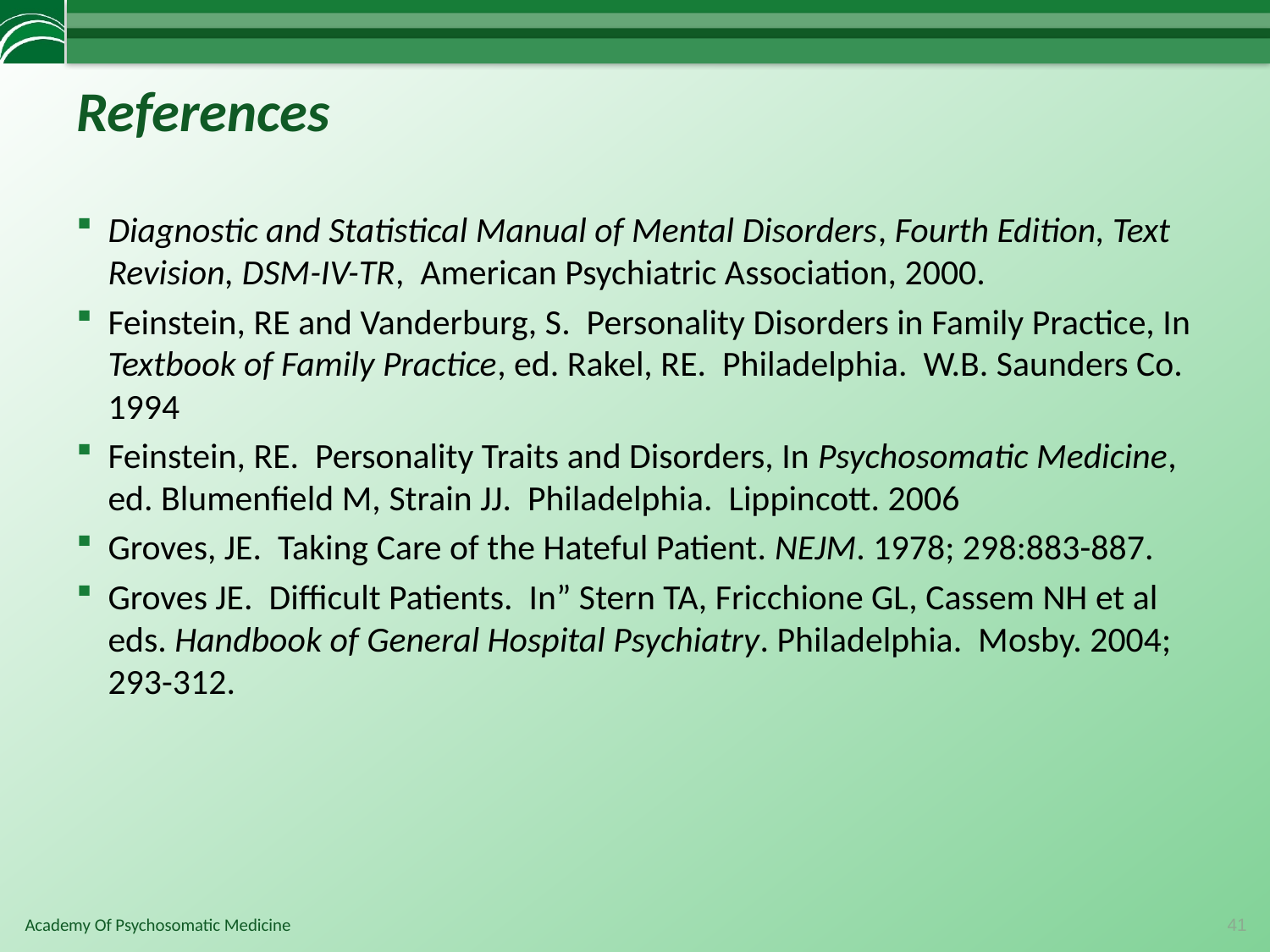

# References
Diagnostic and Statistical Manual of Mental Disorders, Fourth Edition, Text Revision, DSM-IV-TR,  American Psychiatric Association, 2000.
Feinstein, RE and Vanderburg, S.  Personality Disorders in Family Practice, In Textbook of Family Practice, ed. Rakel, RE.  Philadelphia.  W.B. Saunders Co. 1994
Feinstein, RE.  Personality Traits and Disorders, In Psychosomatic Medicine, ed. Blumenfield M, Strain JJ.  Philadelphia.  Lippincott. 2006
Groves, JE.  Taking Care of the Hateful Patient. NEJM. 1978; 298:883-887.
Groves JE.  Difficult Patients.  In” Stern TA, Fricchione GL, Cassem NH et al eds. Handbook of General Hospital Psychiatry. Philadelphia.  Mosby. 2004; 293-312.
41